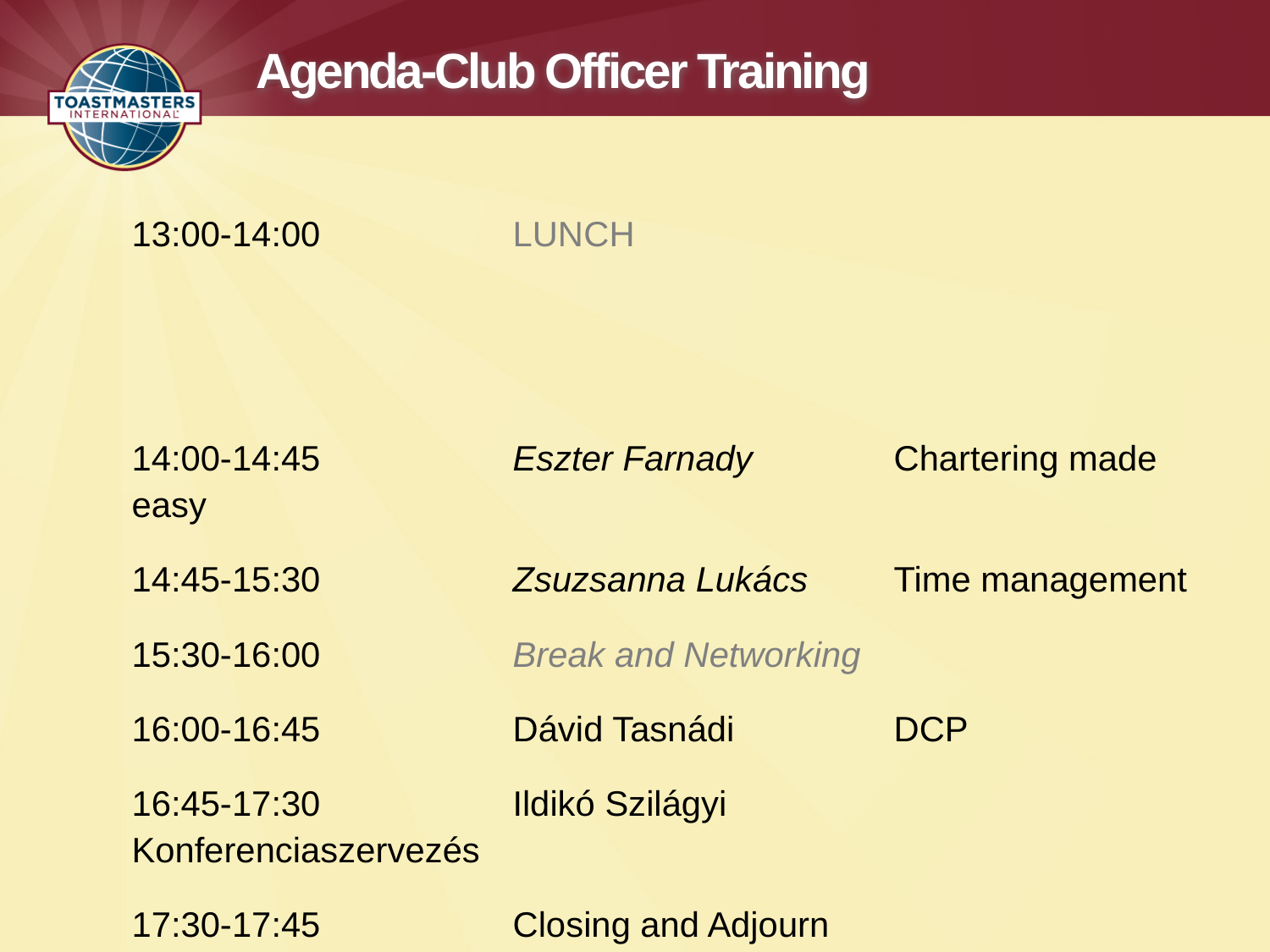

# Agenda-Club Officer Training
13:00-14:00		LUNCH

14:00-14:45		Eszter Farnady		Chartering made easy
14:45-15:30		Zsuzsanna Lukács	Time management
15:30-16:00		Break and Networking
16:00-16:45		Dávid Tasnádi		DCP
16:45-17:30		Ildikó Szilágyi		Konferenciaszervezés
17:30-17:45		Closing and Adjourn